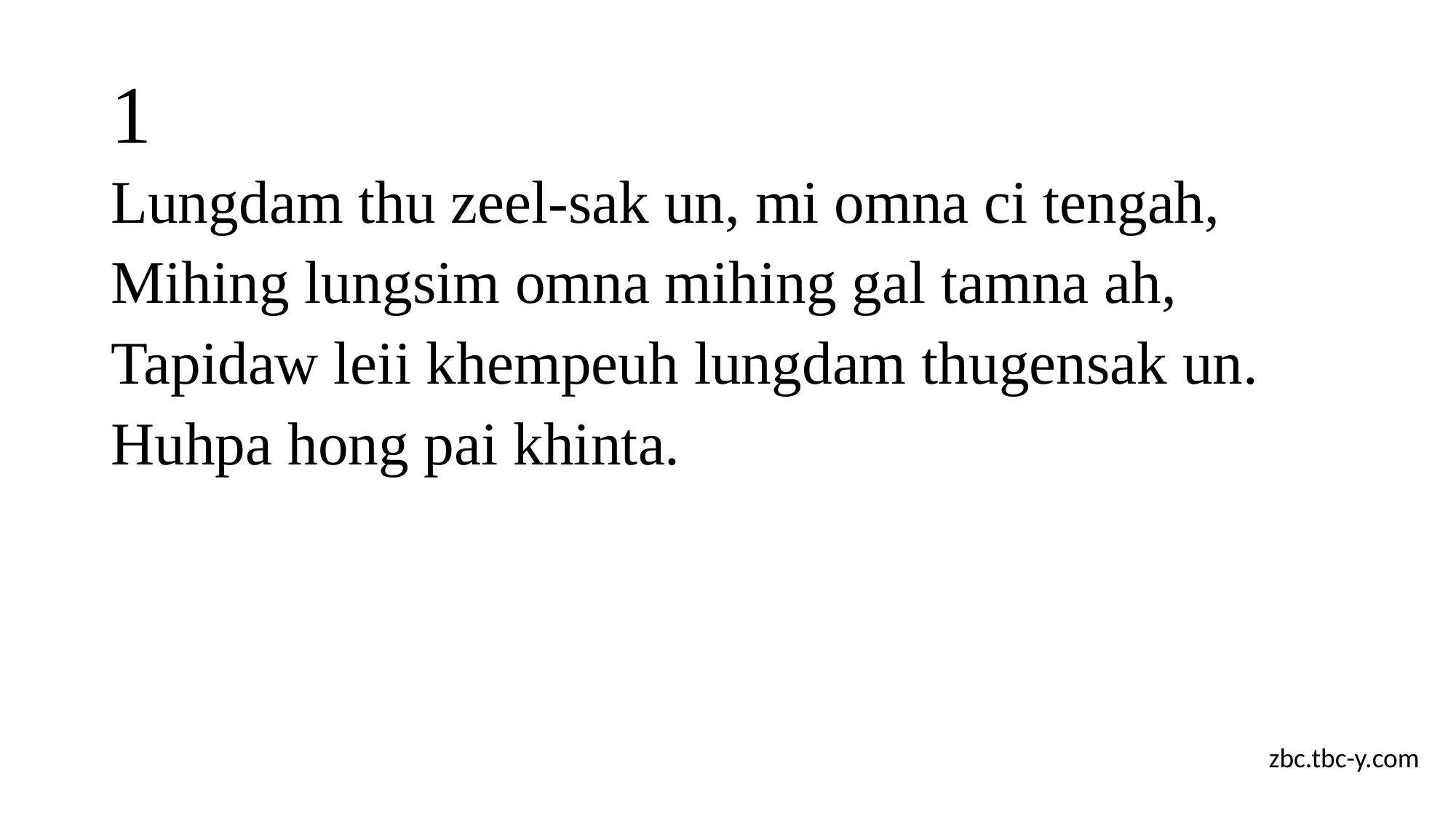

# 1
Lungdam thu zeel-sak un, mi omna ci tengah,
Mihing lungsim omna mihing gal tamna ah,
Tapidaw leii khempeuh lungdam thugensak un.
Huhpa hong pai khinta.

zbc.tbc-y.com